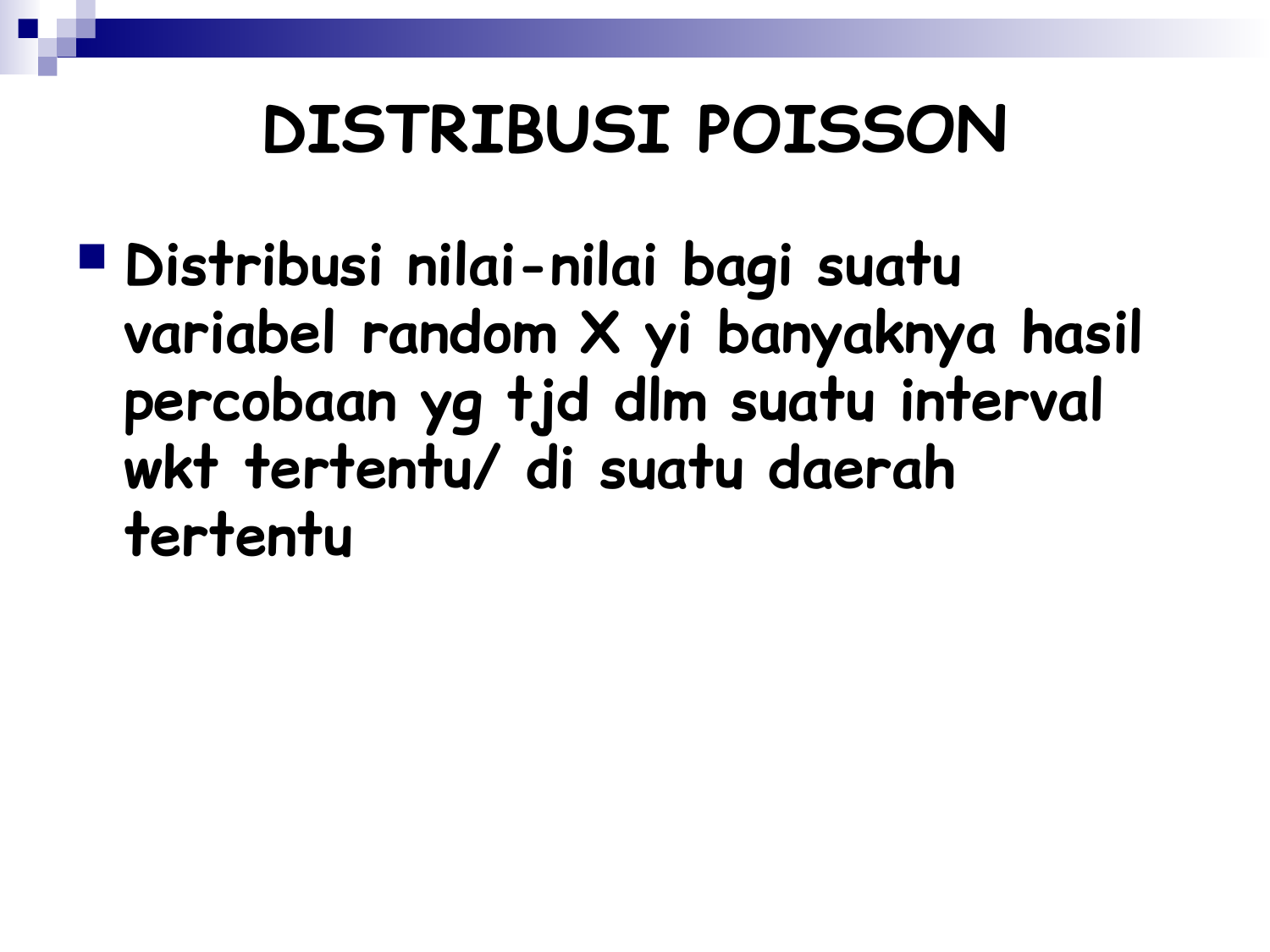

# DISTRIBUSI POISSON
Distribusi nilai-nilai bagi suatu variabel random X yi banyaknya hasil percobaan yg tjd dlm suatu interval wkt tertentu/ di suatu daerah tertentu